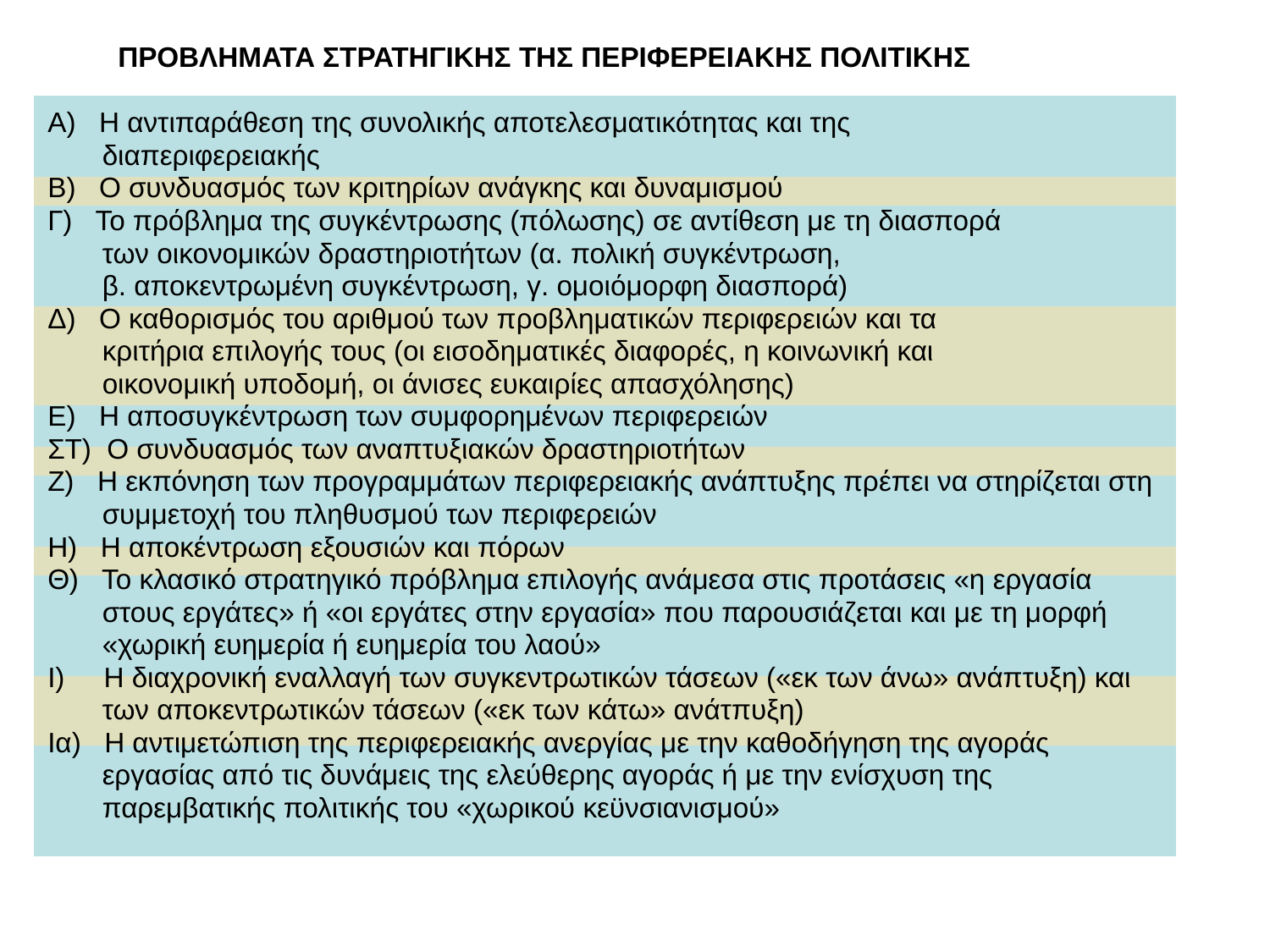

ΠΡΟΒΛΗΜΑΤΑ ΣΤΡΑΤΗΓΙΚΗΣ ΤΗΣ ΠΕΡΙΦΕΡΕΙΑΚΗΣ ΠΟΛΙΤΙΚΗΣ

Α)   Η αντιπαράθεση της συνολικής αποτελεσματικότητας και της
       διαπεριφερειακής
Β)   Ο συνδυασμός των κριτηρίων ανάγκης και δυναμισμού
Γ)   Το πρόβλημα της συγκέντρωσης (πόλωσης) σε αντίθεση με τη διασπορά
       των οικονομικών δραστηριοτήτων (α. πολική συγκέντρωση,
       β. αποκεντρωμένη συγκέντρωση, γ. ομοιόμορφη διασπορά)
Δ)   Ο καθορισμός του αριθμού των προβληματικών περιφερειών και τα
       κριτήρια επιλογής τους (οι εισοδηματικές διαφορές, η κοινωνική και
       οικονομική υποδομή, οι άνισες ευκαιρίες απασχόλησης)
Ε)   Η αποσυγκέντρωση των συμφορημένων περιφερειών
ΣΤ)  Ο συνδυασμός των αναπτυξιακών δραστηριοτήτων
Ζ)   Η εκπόνηση των προγραμμάτων περιφερειακής ανάπτυξης πρέπει να στηρίζεται στη
       συμμετοχή του πληθυσμού των περιφερειών
Η)   Η αποκέντρωση εξουσιών και πόρων
Θ)   Το κλασικό στρατηγικό πρόβλημα επιλογής ανάμεσα στις προτάσεις «η εργασία
       στους εργάτες» ή «οι εργάτες στην εργασία» που παρουσιάζεται και με τη μορφή
       «χωρική ευημερία ή ευημερία του λαού»
Ι)     Η διαχρονική εναλλαγή των συγκεντρωτικών τάσεων («εκ των άνω» ανάπτυξη) και
       των αποκεντρωτικών τάσεων («εκ των κάτω» ανάτπυξη)
Ια)   Η αντιμετώπιση της περιφερειακής ανεργίας με την καθοδήγηση της αγοράς
       εργασίας από τις δυνάμεις της ελεύθερης αγοράς ή με την ενίσχυση της
       παρεμβατικής πολιτικής του «χωρικού κεϋνσιανισμού»